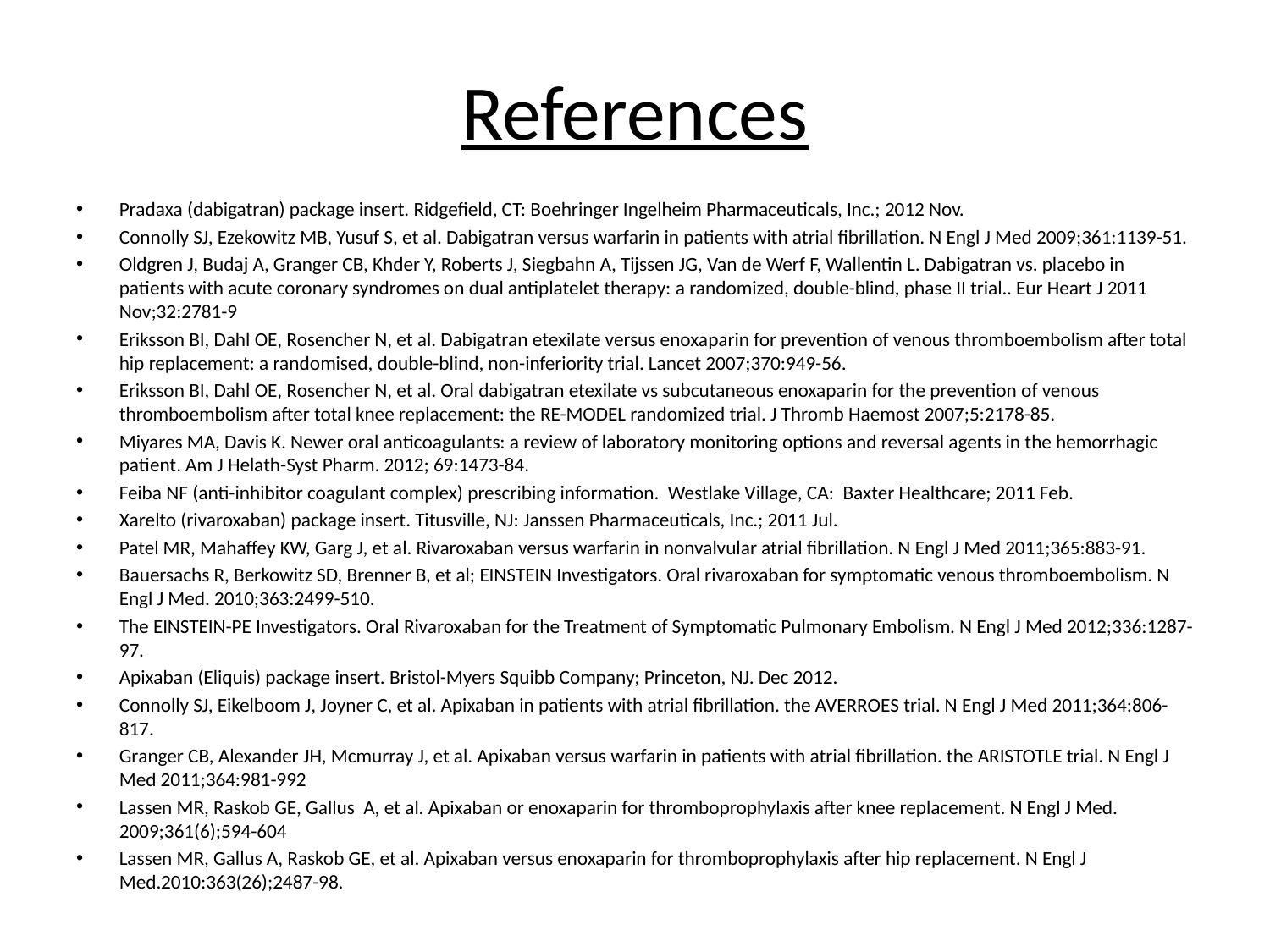

# References
Pradaxa (dabigatran) package insert. Ridgefield, CT: Boehringer Ingelheim Pharmaceuticals, Inc.; 2012 Nov.
Connolly SJ, Ezekowitz MB, Yusuf S, et al. Dabigatran versus warfarin in patients with atrial fibrillation. N Engl J Med 2009;361:1139-51.
Oldgren J, Budaj A, Granger CB, Khder Y, Roberts J, Siegbahn A, Tijssen JG, Van de Werf F, Wallentin L. Dabigatran vs. placebo in patients with acute coronary syndromes on dual antiplatelet therapy: a randomized, double-blind, phase II trial.. Eur Heart J 2011 Nov;32:2781-9
Eriksson BI, Dahl OE, Rosencher N, et al. Dabigatran etexilate versus enoxaparin for prevention of venous thromboembolism after total hip replacement: a randomised, double-blind, non-inferiority trial. Lancet 2007;370:949-56.
Eriksson BI, Dahl OE, Rosencher N, et al. Oral dabigatran etexilate vs subcutaneous enoxaparin for the prevention of venous thromboembolism after total knee replacement: the RE-MODEL randomized trial. J Thromb Haemost 2007;5:2178-85.
Miyares MA, Davis K. Newer oral anticoagulants: a review of laboratory monitoring options and reversal agents in the hemorrhagic patient. Am J Helath-Syst Pharm. 2012; 69:1473-84.
Feiba NF (anti-inhibitor coagulant complex) prescribing information.  Westlake Village, CA:  Baxter Healthcare; 2011 Feb.
Xarelto (rivaroxaban) package insert. Titusville, NJ: Janssen Pharmaceuticals, Inc.; 2011 Jul.
Patel MR, Mahaffey KW, Garg J, et al. Rivaroxaban versus warfarin in nonvalvular atrial fibrillation. N Engl J Med 2011;365:883-91.
Bauersachs R, Berkowitz SD, Brenner B, et al; EINSTEIN Investigators. Oral rivaroxaban for symptomatic venous thromboembolism. N Engl J Med. 2010;363:2499-510.
The EINSTEIN-PE Investigators. Oral Rivaroxaban for the Treatment of Symptomatic Pulmonary Embolism. N Engl J Med 2012;336:1287-97.
Apixaban (Eliquis) package insert. Bristol-Myers Squibb Company; Princeton, NJ. Dec 2012.
Connolly SJ, Eikelboom J, Joyner C, et al. Apixaban in patients with atrial fibrillation. the AVERROES trial. N Engl J Med 2011;364:806-817.
Granger CB, Alexander JH, Mcmurray J, et al. Apixaban versus warfarin in patients with atrial fibrillation. the ARISTOTLE trial. N Engl J Med 2011;364:981-992
Lassen MR, Raskob GE, Gallus  A, et al. Apixaban or enoxaparin for thromboprophylaxis after knee replacement. N Engl J Med. 2009;361(6);594-604
Lassen MR, Gallus A, Raskob GE, et al. Apixaban versus enoxaparin for thromboprophylaxis after hip replacement. N Engl J Med.2010:363(26);2487-98.